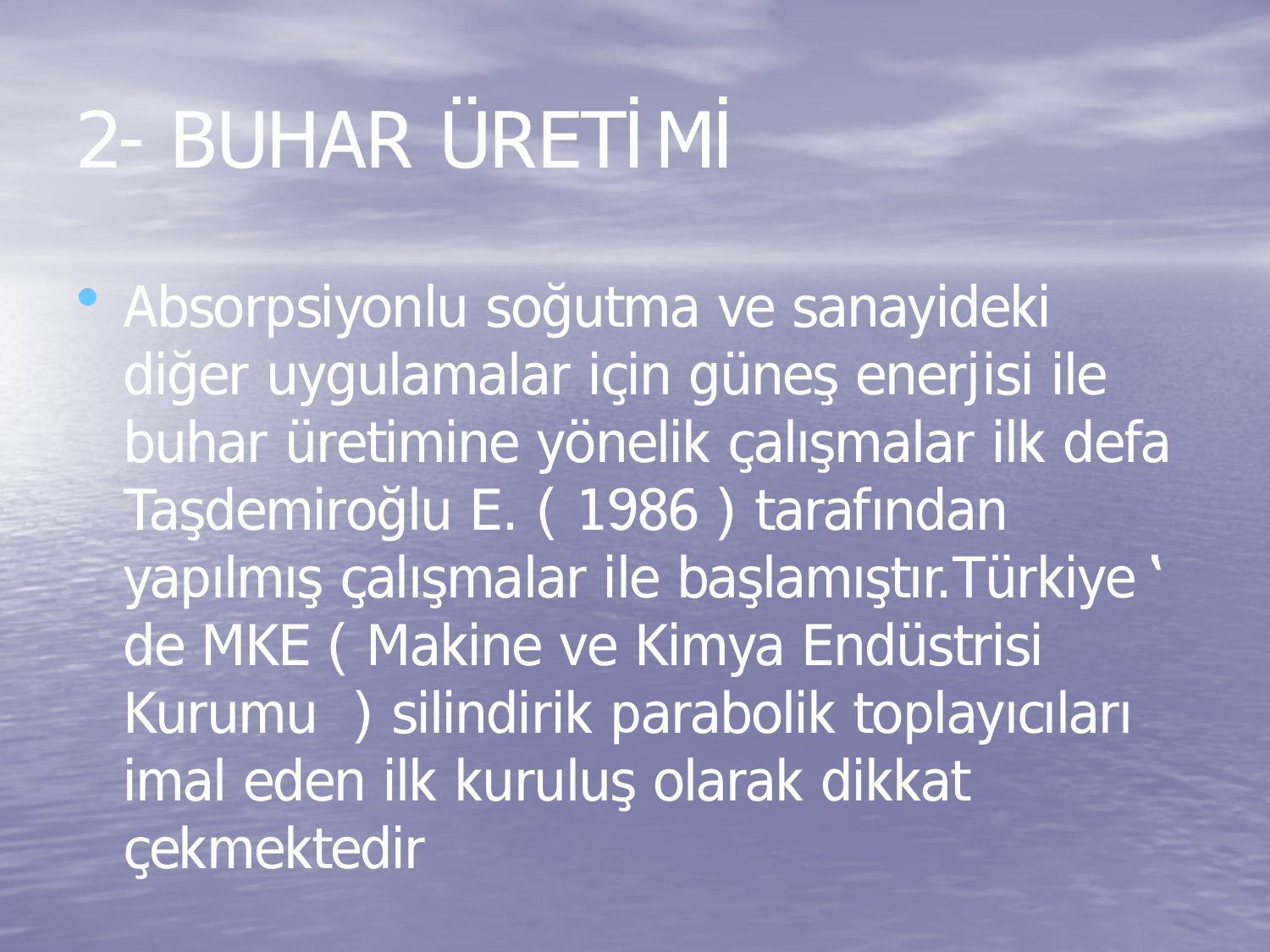

# 2- BUHAR ÜRETİMİ
Absorpsiyonlu soğutma ve sanayideki diğer uygulamalar için güneş enerjisi ile buhar üretimine yönelik çalışmalar ilk defa Taşdemiroğlu E. ( 1986 ) tarafından yapılmış çalışmalar ile başlamıştır.Türkiye ‘ de MKE ( Makine ve Kimya Endüstrisi Kurumu  ) silindirik parabolik toplayıcıları imal eden ilk kuruluş olarak dikkat çekmektedir